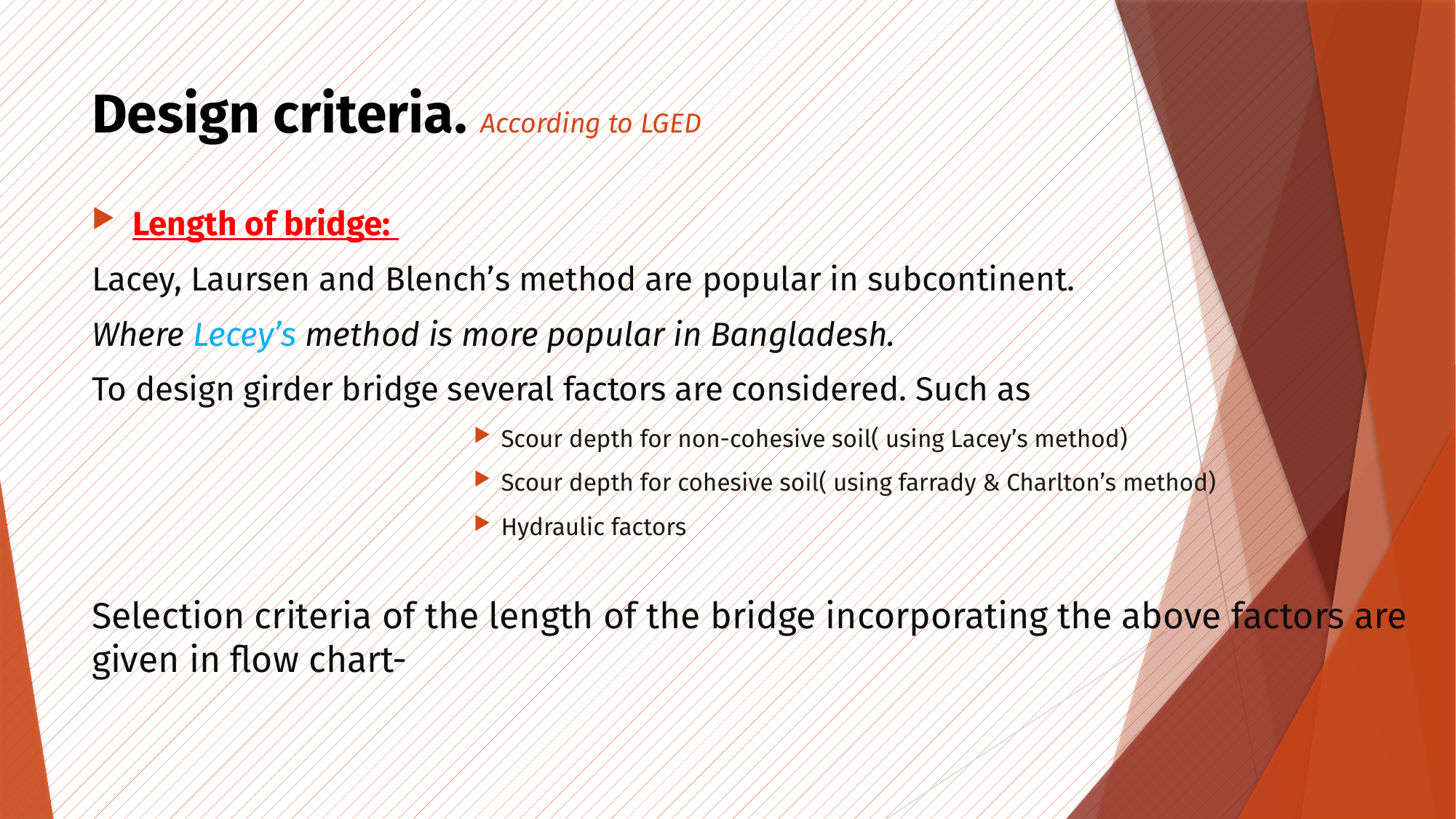

# Design criteria. According to LGED
Length of bridge:
Lacey, Laursen and Blench’s method are popular in subcontinent.
Where Lecey’s method is more popular in Bangladesh.
To design girder bridge several factors are considered. Such as
Scour depth for non-cohesive soil( using Lacey’s method)
Scour depth for cohesive soil( using farrady & Charlton’s method)
Hydraulic factors

Selection criteria of the length of the bridge incorporating the above factors are given in flow chart-